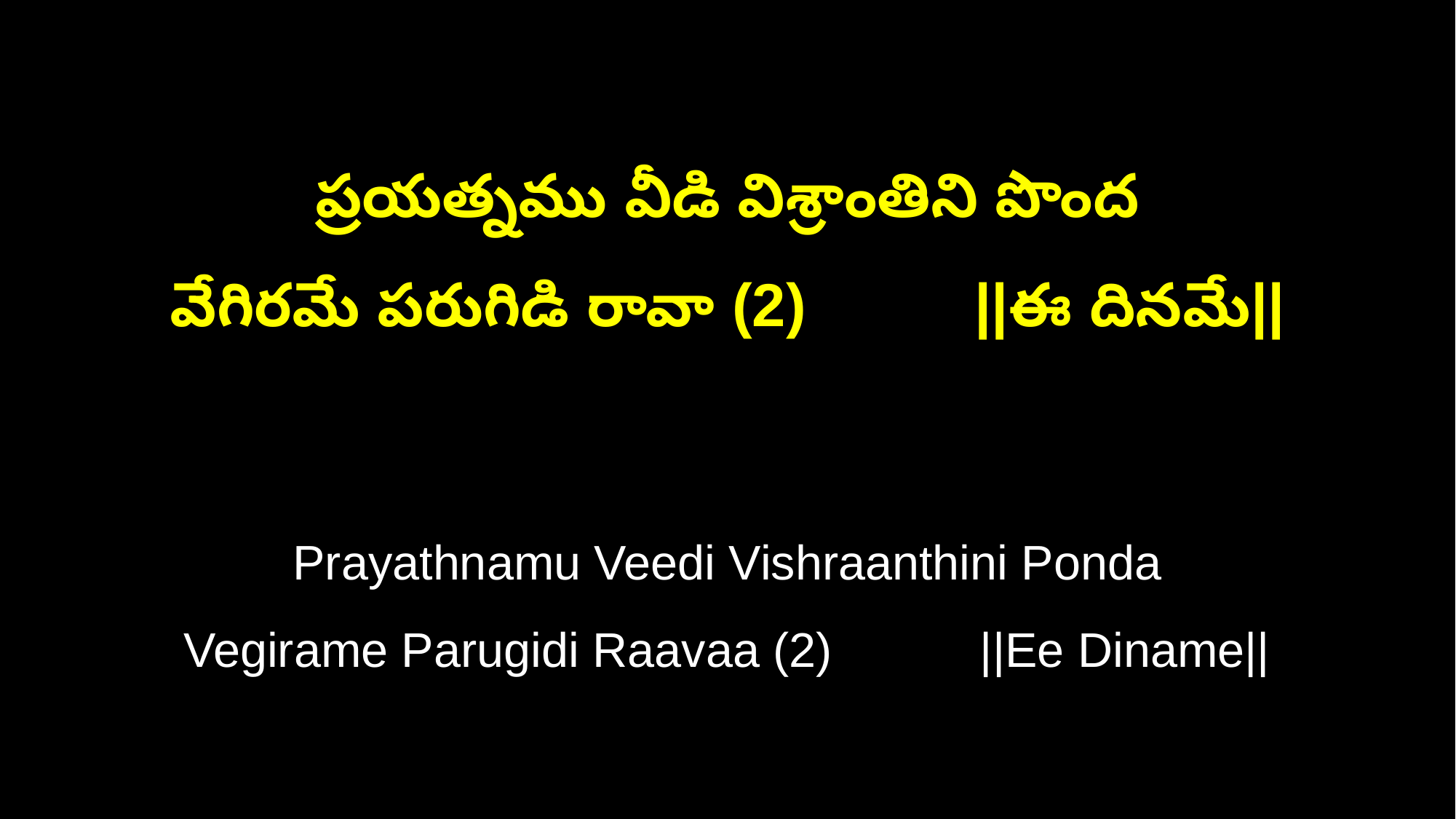

ప్రయత్నము వీడి విశ్రాంతిని పొంద
వేగిరమే పరుగిడి రావా (2)          ||ఈ దినమే||
Prayathnamu Veedi Vishraanthini Ponda
Vegirame Parugidi Raavaa (2)           ||Ee Diname||